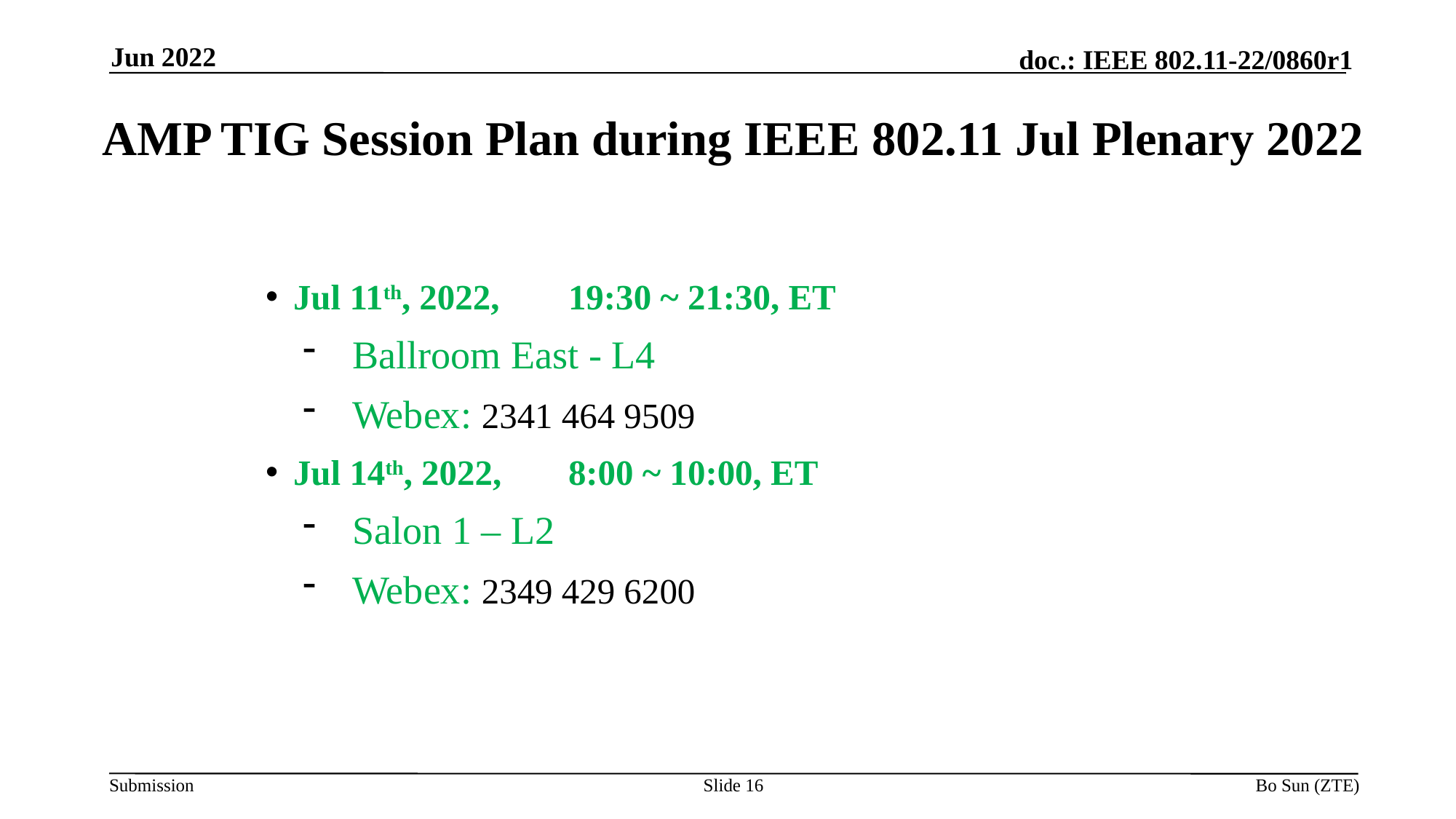

Jun 2022
# AMP TIG Session Plan during IEEE 802.11 Jul Plenary 2022
Jul 11th, 2022, 		19:30 ~ 21:30, ET
Ballroom East - L4
Webex: 2341 464 9509
Jul 14th, 2022, 		8:00 ~ 10:00, ET
Salon 1 – L2
Webex: 2349 429 6200
Slide 16
Bo Sun (ZTE)